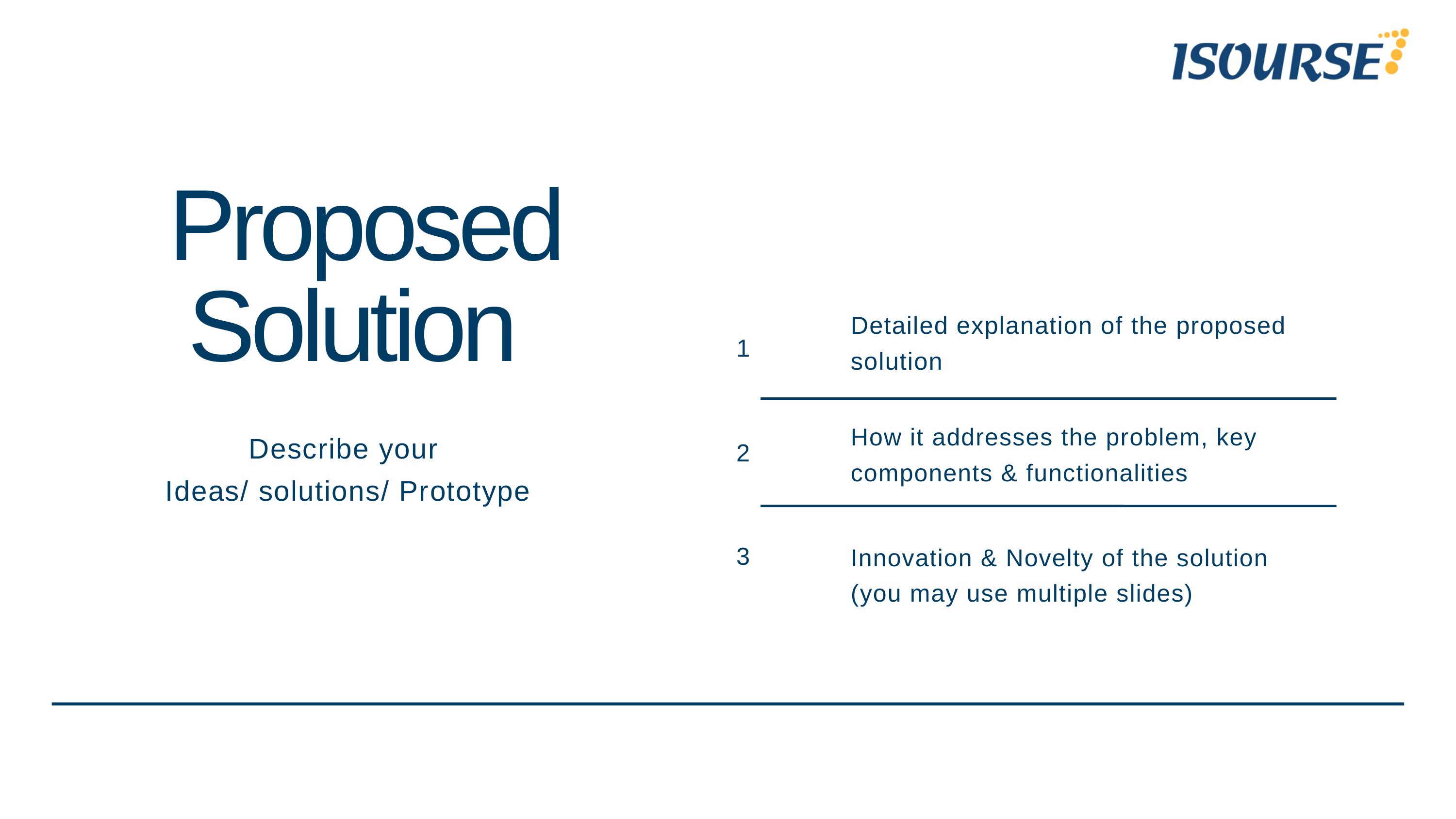

Proposed Solution
Detailed explanation of the proposed solution
1

How it addresses the problem, key components & functionalities
Describe your
Ideas/ solutions/ Prototype
2

3
Innovation & Novelty of the solution (you may use multiple slides)